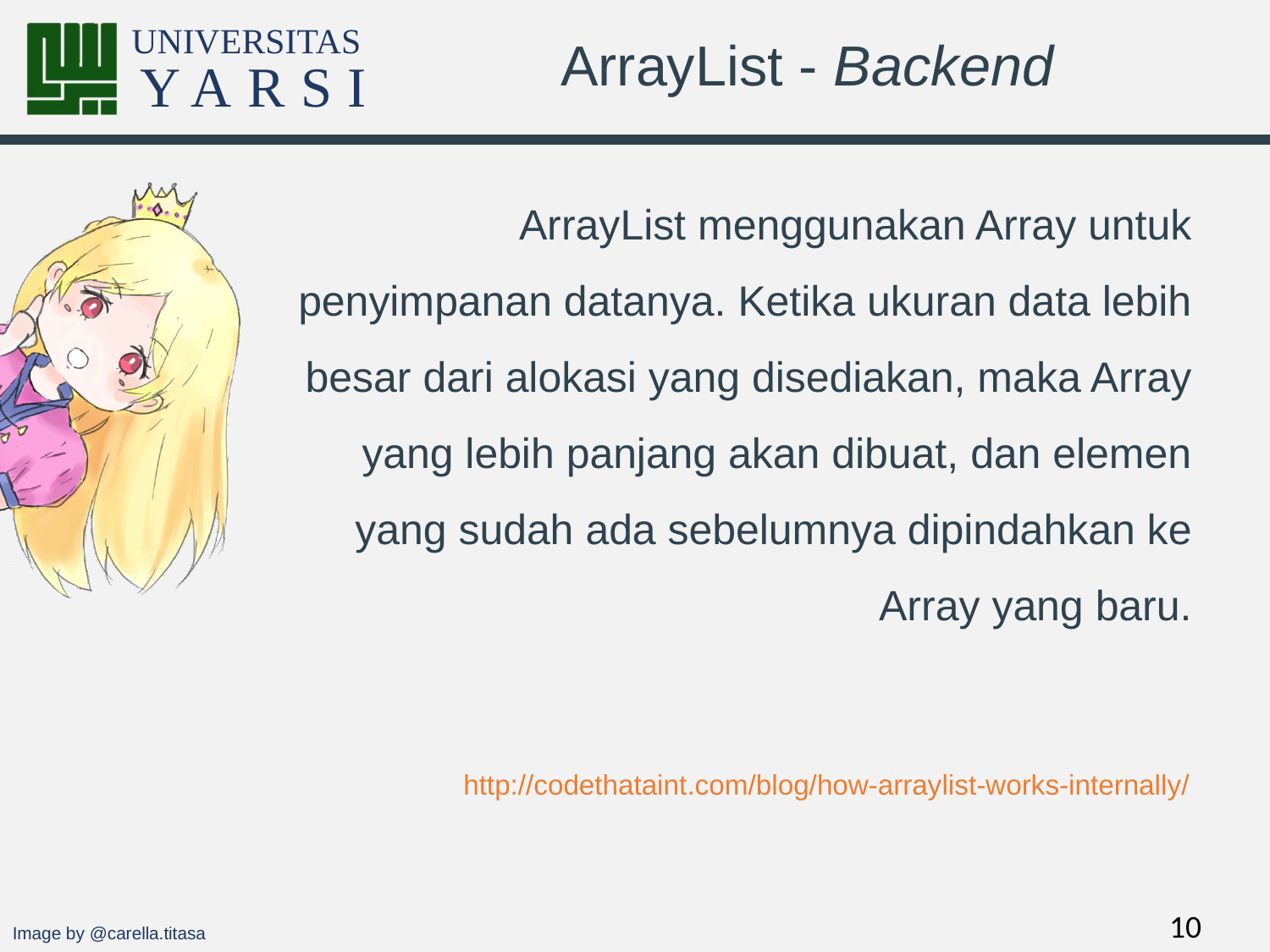

# ArrayList - Backend
ArrayList menggunakan Array untuk penyimpanan datanya. Ketika ukuran data lebih besar dari alokasi yang disediakan, maka Array yang lebih panjang akan dibuat, dan elemen yang sudah ada sebelumnya dipindahkan ke Array yang baru.
http://codethataint.com/blog/how-arraylist-works-internally/